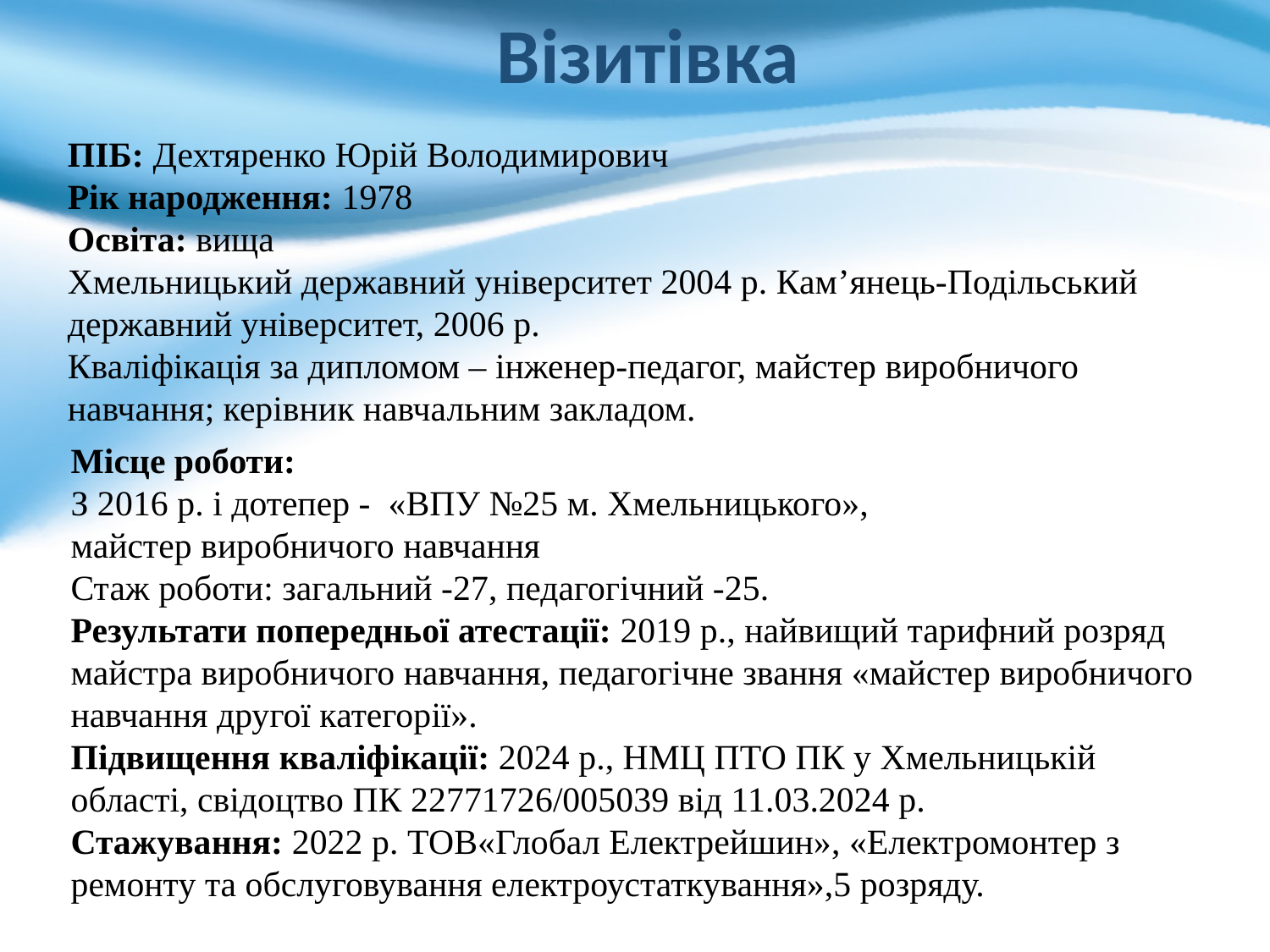

Візитівка
ПІБ: Дехтяренко Юрій Володимирович
Рік народження: 1978
Освіта: вища
Хмельницький державний університет 2004 р. Кам’янець-Подільський державний університет, 2006 р.
Кваліфікація за дипломом – інженер-педагог, майстер виробничого навчання; керівник навчальним закладом.
Місце роботи:
З 2016 р. і дотепер -  «ВПУ №25 м. Хмельницького»,
майстер виробничого навчання
Стаж роботи: загальний -27, педагогічний -25.
Результати попередньої атестації: 2019 р., найвищий тарифний розряд майстра виробничого навчання, педагогічне звання «майстер виробничого навчання другої категорії».
Підвищення кваліфікації: 2024 р., НМЦ ПТО ПК у Хмельницькій області, свідоцтво ПК 22771726/005039 від 11.03.2024 р.
Стажування: 2022 р. ТОВ«Глобал Електрейшин», «Електромонтер з ремонту та обслуговування електроустаткування»,5 розряду.